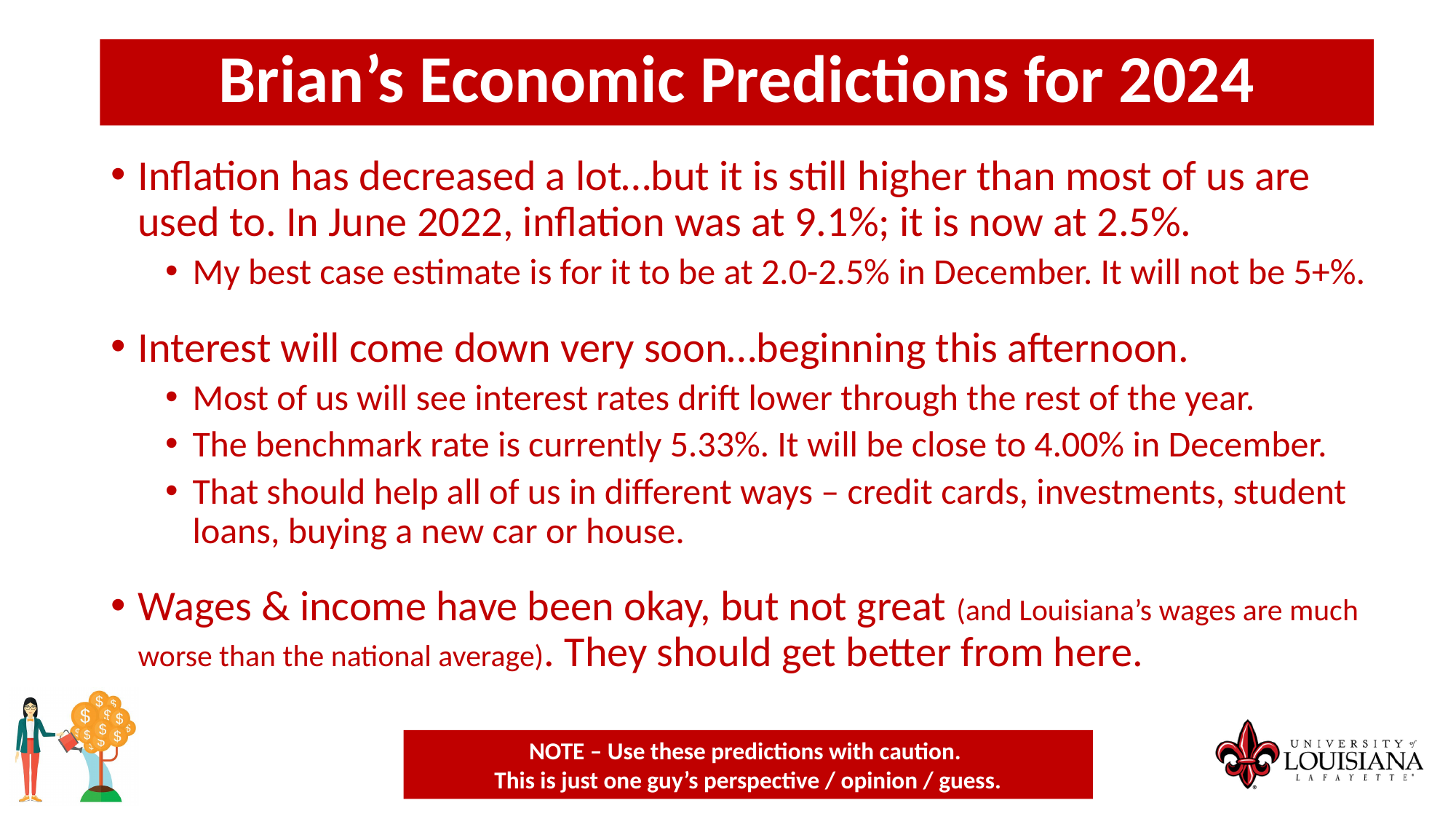

Brian’s Economic Predictions for 2024
Inflation has decreased a lot…but it is still higher than most of us are used to. In June 2022, inflation was at 9.1%; it is now at 2.5%.
My best case estimate is for it to be at 2.0-2.5% in December. It will not be 5+%.
Interest will come down very soon…beginning this afternoon.
Most of us will see interest rates drift lower through the rest of the year.
The benchmark rate is currently 5.33%. It will be close to 4.00% in December.
That should help all of us in different ways – credit cards, investments, student loans, buying a new car or house.
Wages & income have been okay, but not great (and Louisiana’s wages are much worse than the national average). They should get better from here.
NOTE – Use these predictions with caution.
This is just one guy’s perspective / opinion / guess.